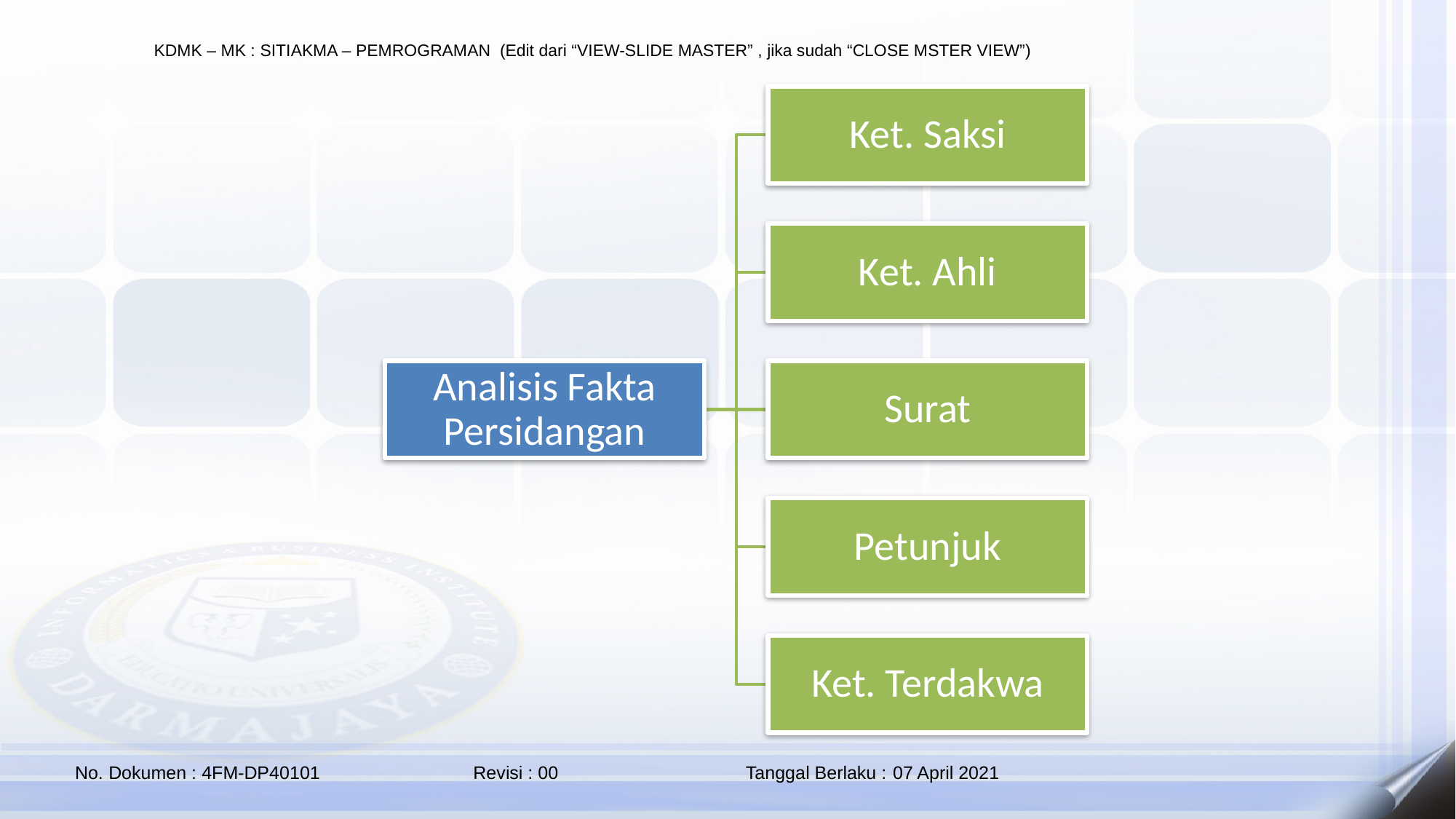

Analisis Fakta Persidangan
Ket. Saksi
Ket. Ahli
Surat
Petunjuk
Ket. Terdakwa